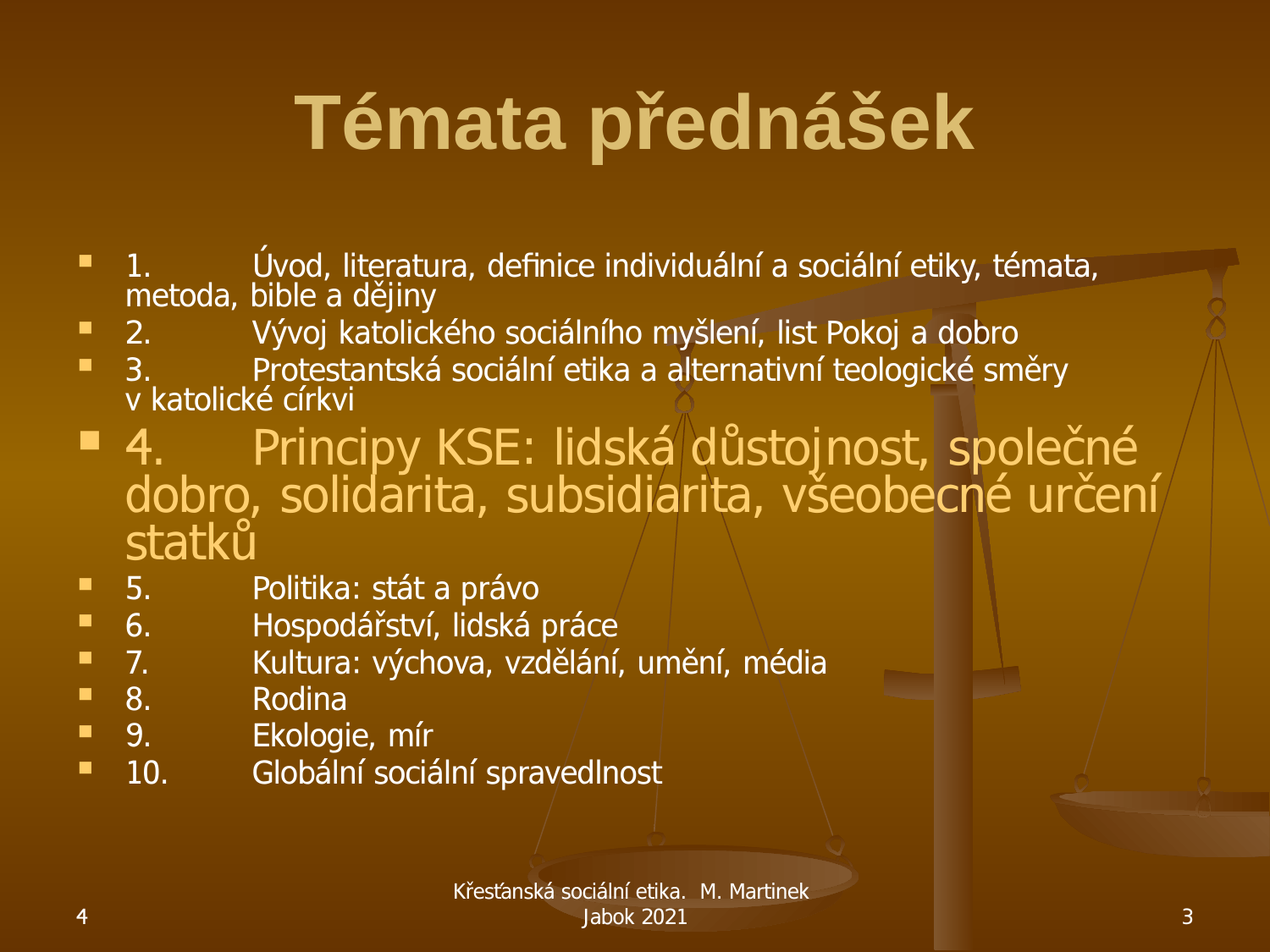

# Témata přednášek
1.	Úvod, literatura, definice individuální a sociální etiky, témata, 	metoda, bible a dějiny
2.	Vývoj katolického sociálního myšlení, list Pokoj a dobro
3.	Protestantská sociální etika a alternativní teologické směry 	v katolické církvi
4.	Principy KSE: lidská důstojnost, společné dobro, solidarita, subsidiarita, všeobecné určení statků
5.	Politika: stát a právo
6.	Hospodářství, lidská práce
7.	Kultura: výchova, vzdělání, umění, média
8.	Rodina
9.	Ekologie, mír
10.	Globální sociální spravedlnost
4
Křesťanská sociální etika.  M. Martinek  Jabok 2021
3